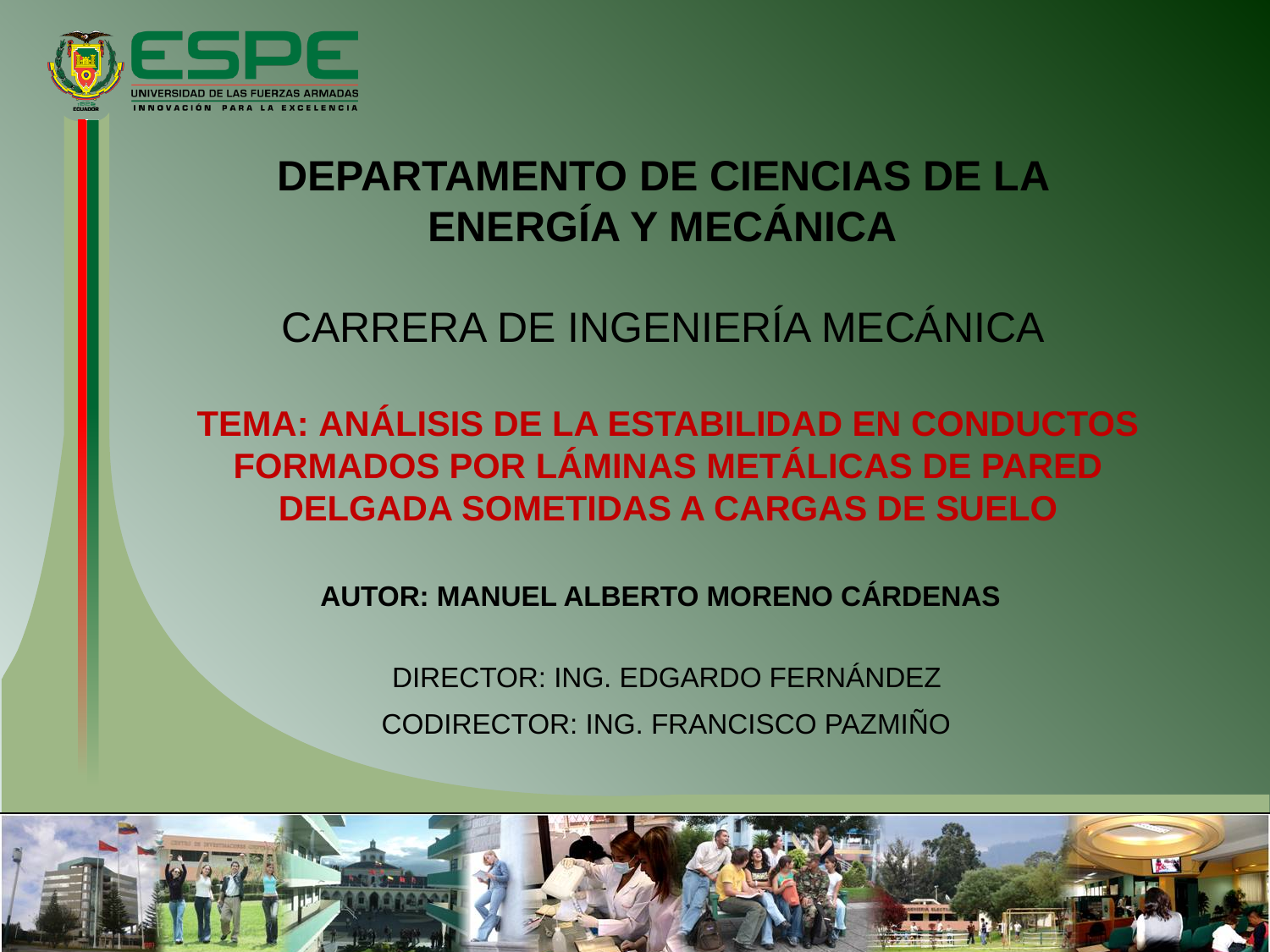

DEPARTAMENTO DE CIENCIAS DE LA ENERGÍA Y MECÁNICA
CARRERA DE INGENIERÍA MECÁNICA
TEMA: ANÁLISIS DE LA ESTABILIDAD EN CONDUCTOS FORMADOS POR LÁMINAS METÁLICAS DE PARED DELGADA SOMETIDAS A CARGAS DE SUELO
AUTOR: MANUEL ALBERTO MORENO CÁRDENAS
DIRECTOR: ING. EDGARDO FERNÁNDEZ
CODIRECTOR: ING. FRANCISCO PAZMIÑO